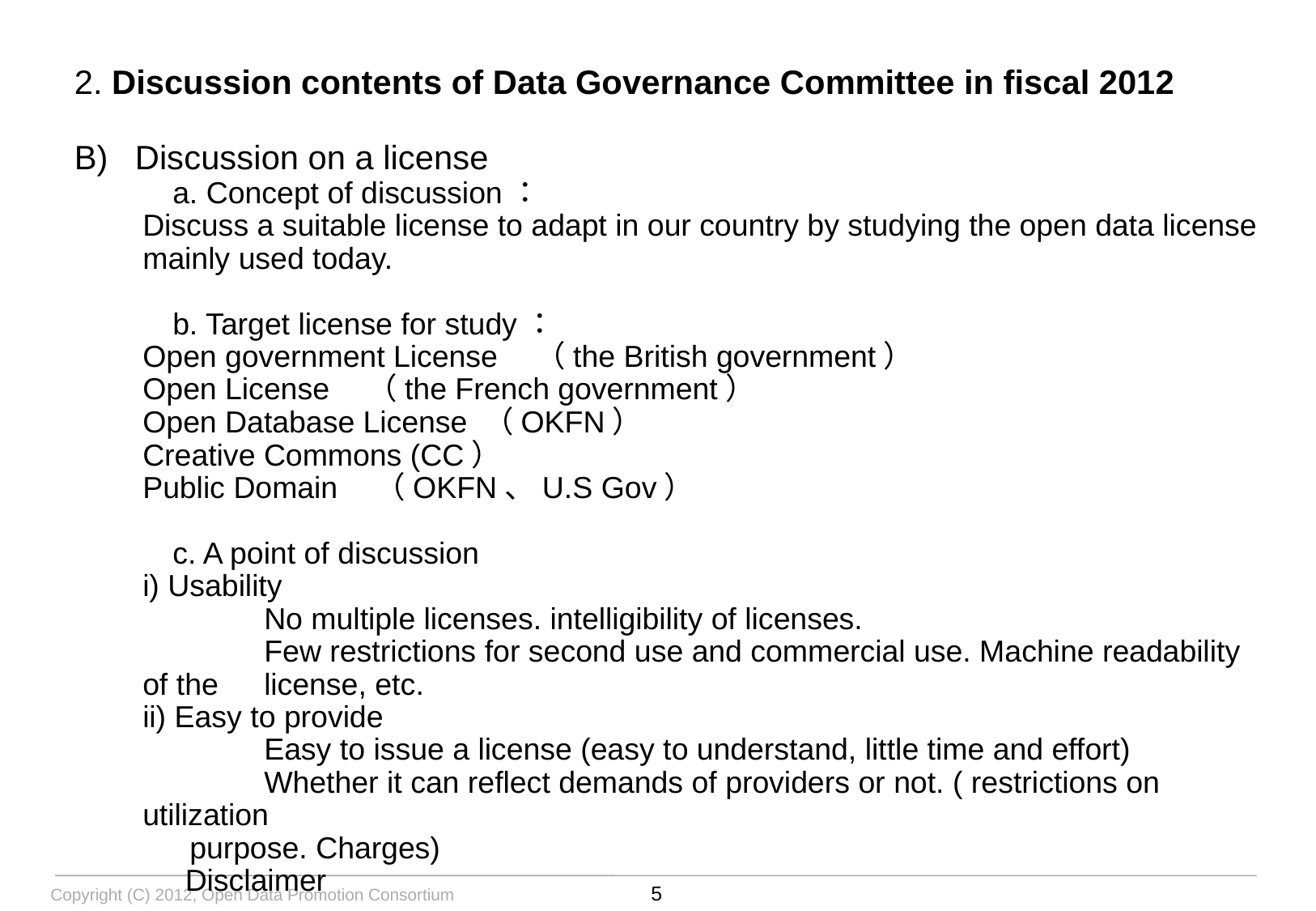

5
Copyright (C) 2012, Open Data Promotion Consortium
2. Discussion contents of Data Governance Committee in fiscal 2012

Discussion on a license
　　a. Concept of discussion：
	Discuss a suitable license to adapt in our country by studying the open data license mainly used today.

　　b. Target license for study：
	Open government License　（the British government）
	Open License　（the French government）
	Open Database License （OKFN）
	Creative Commons (CC）
	Public Domain　（OKFN、U.S Gov）

　　c. A point of discussion
	i) Usability
		No multiple licenses. intelligibility of licenses.
  		Few restrictions for second use and commercial use. Machine readability of the 	license, etc.
	ii) Easy to provide
		Easy to issue a license (easy to understand, little time and effort)
		Whether it can reflect demands of providers or not. ( restrictions on utilization
          purpose. Charges)
	     Disclaimer